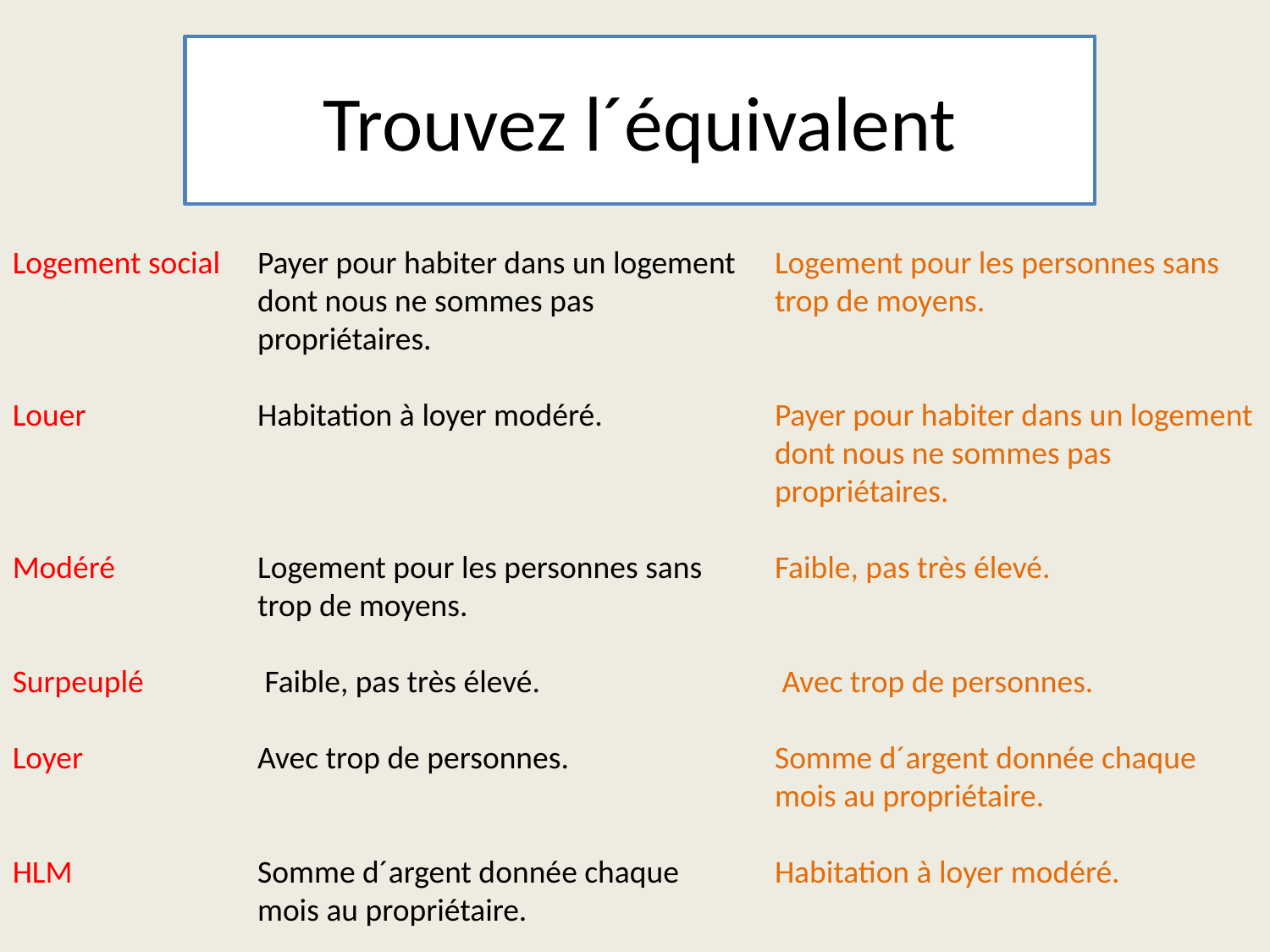

# Trouvez l´équivalent

Logement social

Louer

Modéré

Surpeuplé

Loyer

HLM

Payer pour habiter dans un logement dont nous ne sommes pas propriétaires.
Habitation à loyer modéré.

Logement pour les personnes sans trop de moyens.

 Faible, pas très élevé.

Avec trop de personnes.

Somme d´argent donnée chaque mois au propriétaire.

Logement pour les personnes sans trop de moyens.

Payer pour habiter dans un logement dont nous ne sommes pas propriétaires.

Faible, pas très élevé.

 Avec trop de personnes.

Somme d´argent donnée chaque mois au propriétaire.

Habitation à loyer modéré.